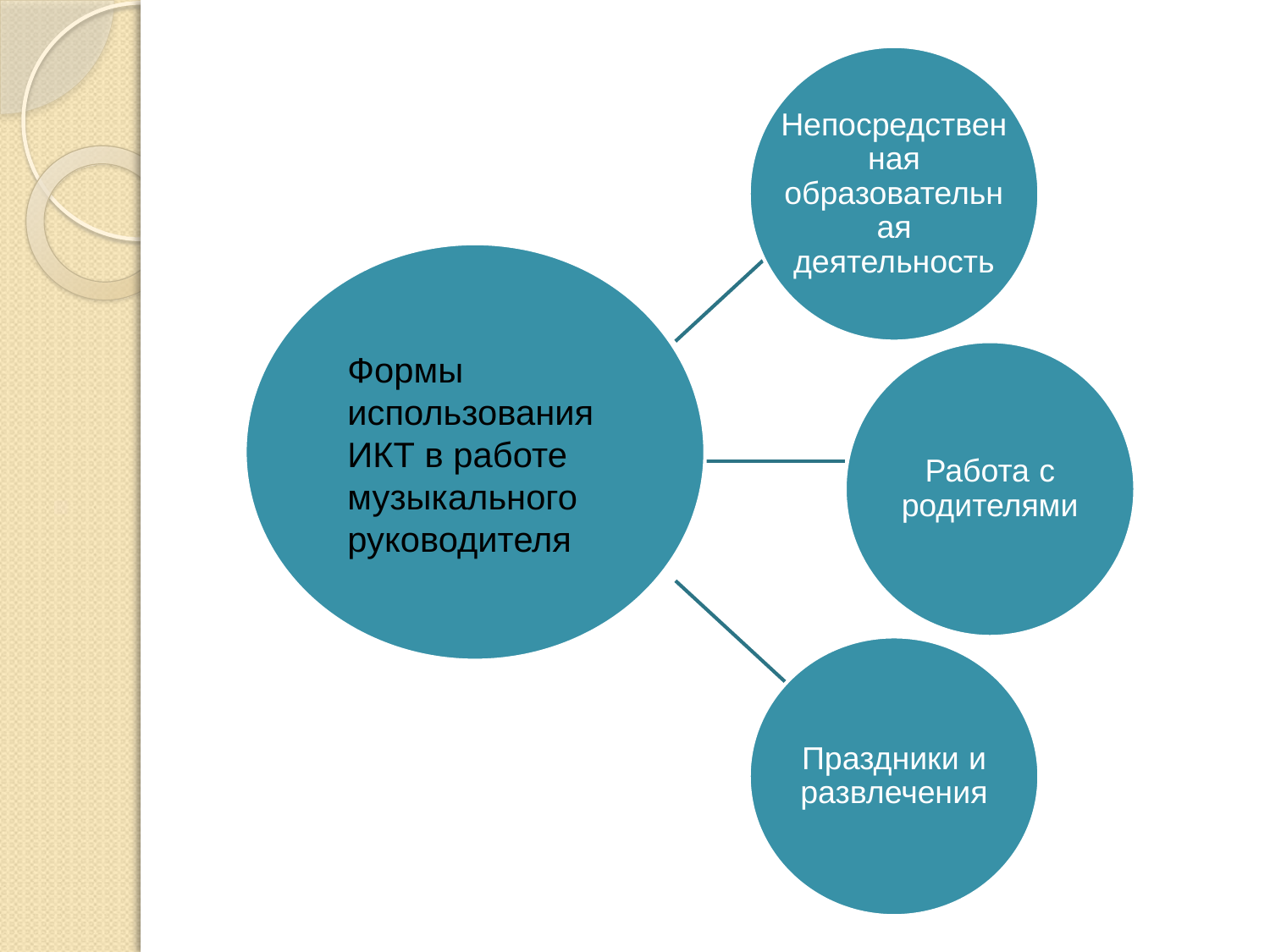

#
Непосредственная образовательная деятельность

Работа с родителями

Праздники и развлечения
Формы использования ИКТ в работе музыкального руководителя